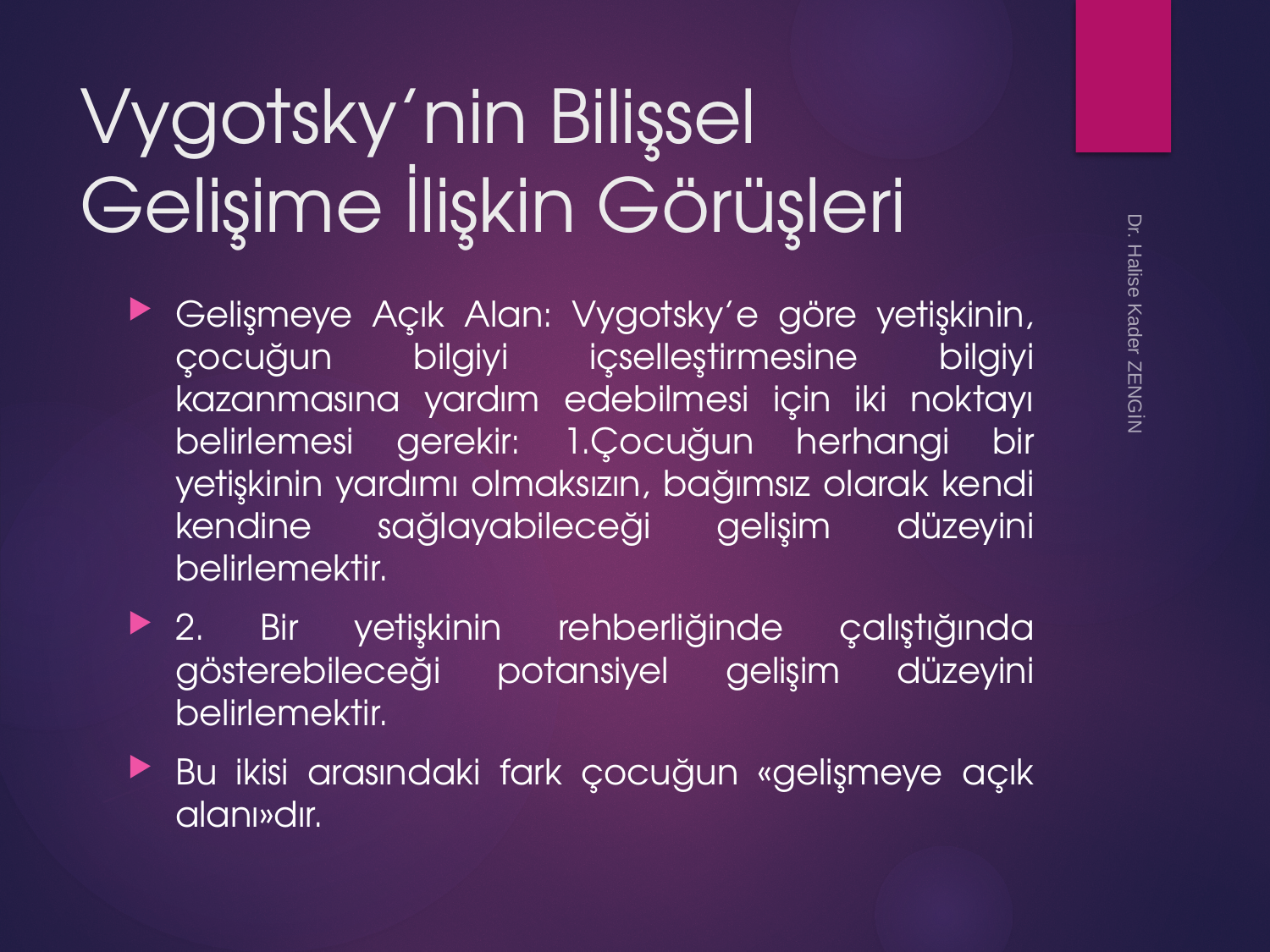

# Vygotsky’nin Bilişsel Gelişime İlişkin Görüşleri
Gelişmeye Açık Alan: Vygotsky’e göre yetişkinin, çocuğun bilgiyi içselleştirmesine bilgiyi kazanmasına yardım edebilmesi için iki noktayı belirlemesi gerekir: 1.Çocuğun herhangi bir yetişkinin yardımı olmaksızın, bağımsız olarak kendi kendine sağlayabileceği gelişim düzeyini belirlemektir.
2. Bir yetişkinin rehberliğinde çalıştığında gösterebileceği potansiyel gelişim düzeyini belirlemektir.
Bu ikisi arasındaki fark çocuğun «gelişmeye açık alanı»dır.
Dr. Halise Kader ZENGİN